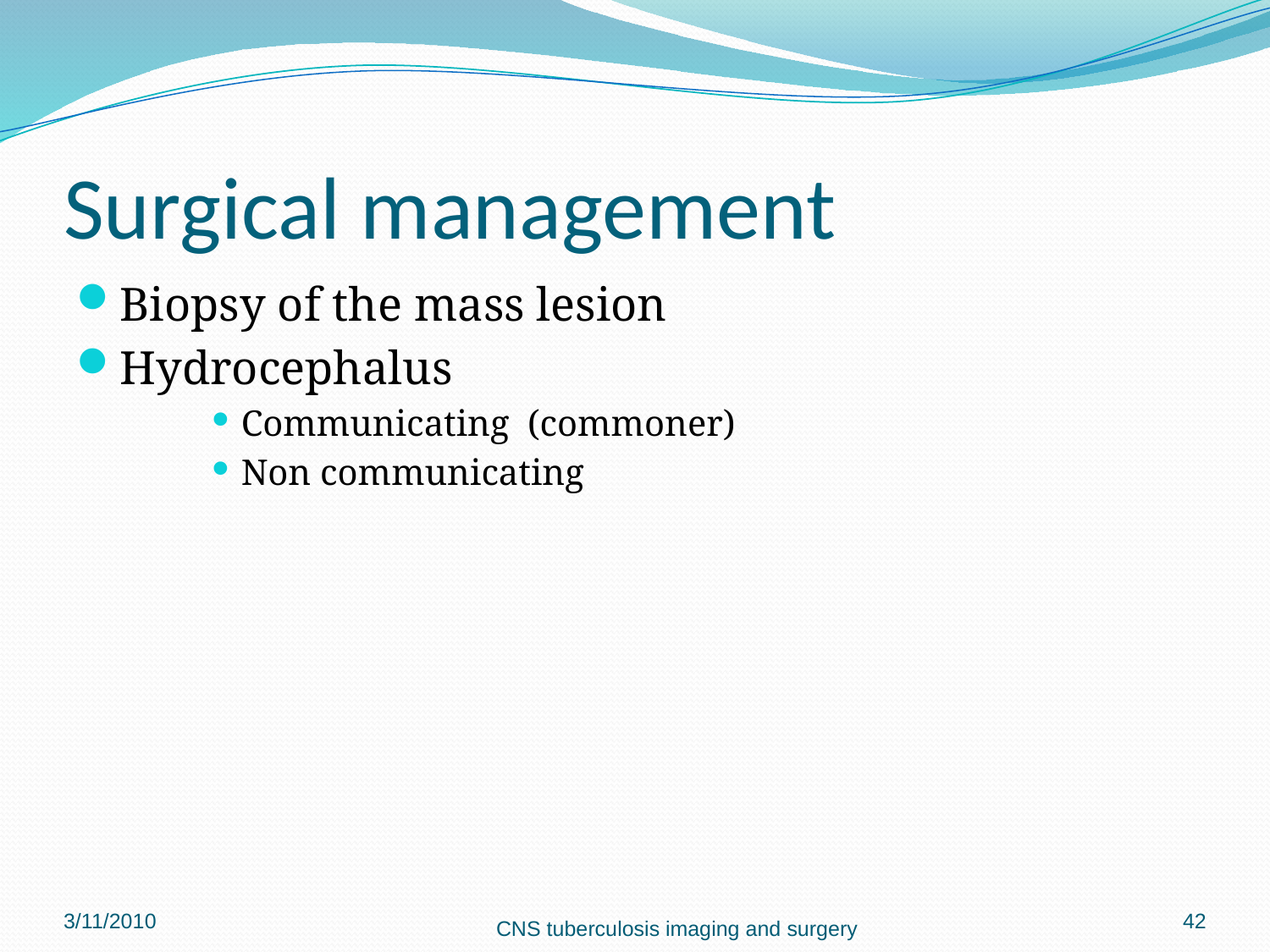

# Surgical management
Biopsy of the mass lesion
Hydrocephalus
Communicating  (commoner)
Non communicating

3/11/2010
42
CNS tuberculosis imaging and surgery